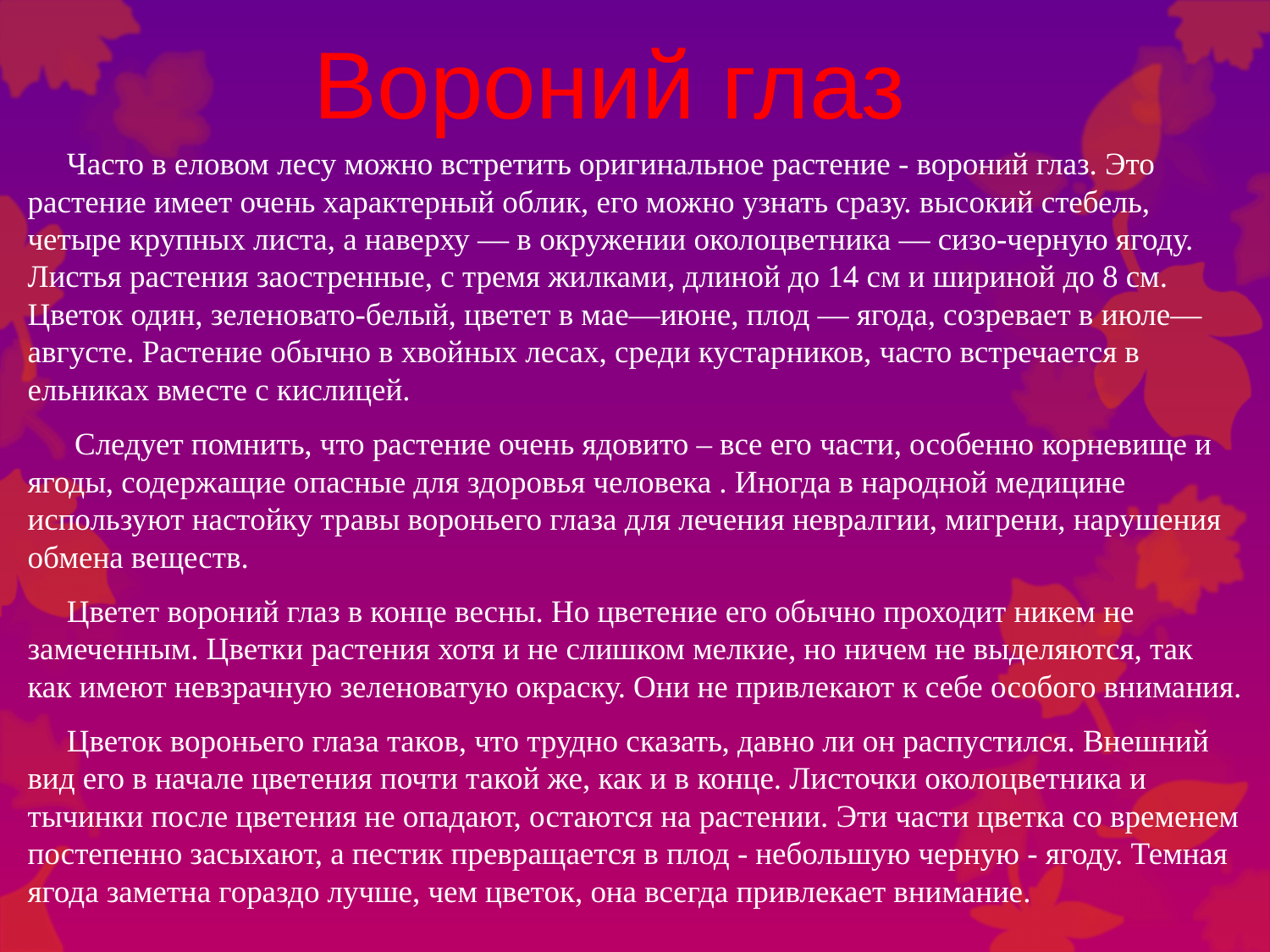

# Вороний глаз
     Часто в еловом лесу можно встретить оригинальное растение - вороний глаз. Это растение имеет очень характерный облик, его можно узнать сразу. высокий стебель, четыре крупных листа, а наверху — в окружении околоцветника — сизо-черную ягоду. Листья растения заостренные, с тремя жилками, длиной до 14 см и шириной до 8 см. Цветок один, зеленовато-белый, цветет в мае—июне, плод — ягода, созревает в июле—августе. Растение обычно в хвойных лесах, среди кустарников, часто встречается в ельниках вместе с кислицей.
      Следует помнить, что растение очень ядовито – все его части, особенно корневище и ягоды, содержащие опасные для здоровья человека . Иногда в народной медицине используют настойку травы вороньего глаза для лечения невралгии, мигрени, нарушения обмена веществ.
     Цветет вороний глаз в конце весны. Но цветение его обычно проходит никем не замеченным. Цветки растения хотя и не слишком мелкие, но ничем не выделяются, так как имеют невзрачную зеленоватую окраску. Они не привлекают к себе особого внимания.
     Цветок вороньего глаза таков, что трудно сказать, давно ли он распустился. Внешний вид его в начале цветения почти такой же, как и в конце. Листочки околоцветника и тычинки после цветения не опадают, остаются на растении. Эти части цветка со временем постепенно засыхают, а пестик превращается в плод - небольшую черную - ягоду. Темная ягода заметна гораздо лучше, чем цветок, она всегда привлекает внимание.